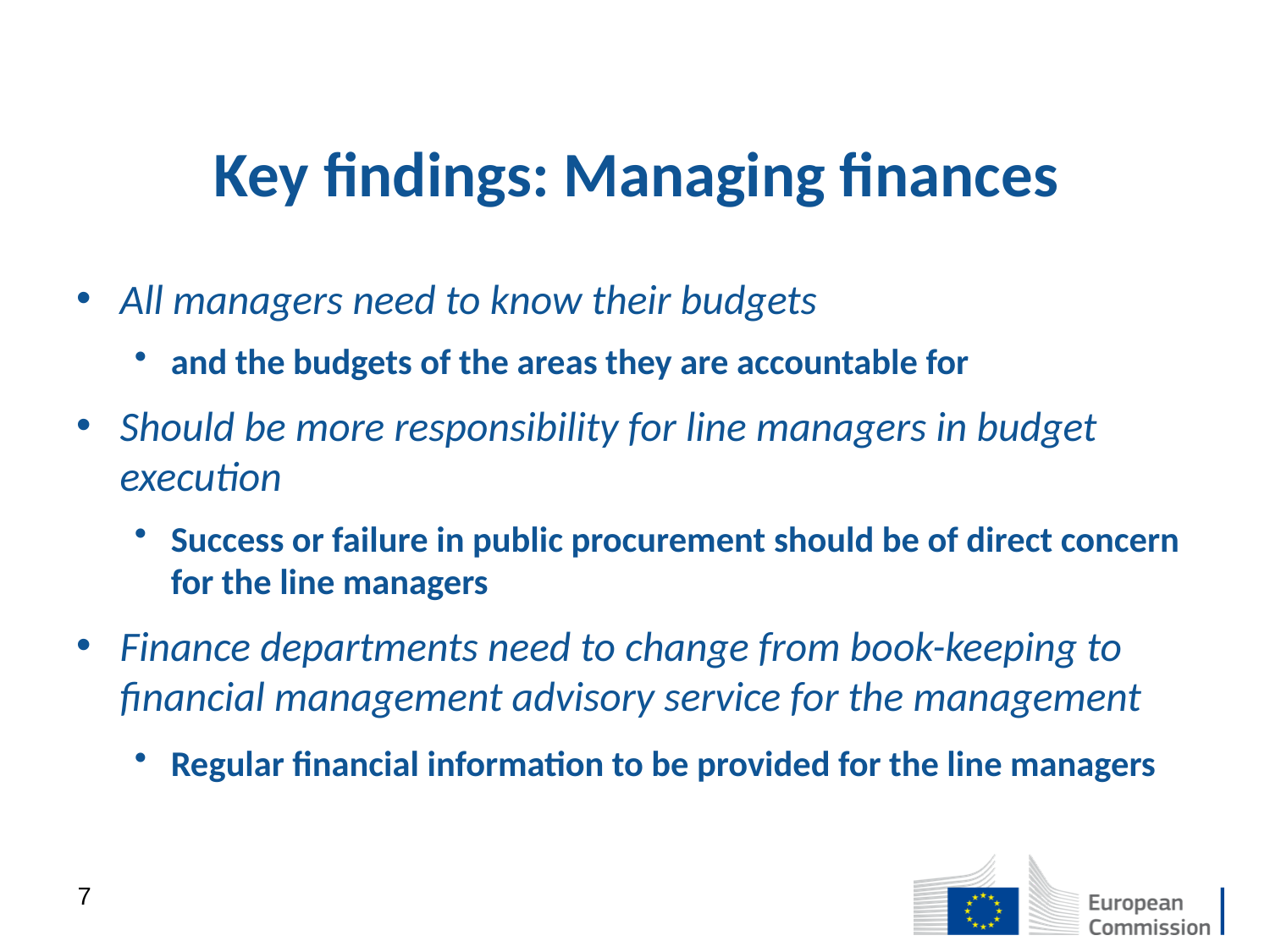

# Key findings: Managing finances
All managers need to know their budgets
and the budgets of the areas they are accountable for
Should be more responsibility for line managers in budget execution
Success or failure in public procurement should be of direct concern for the line managers
Finance departments need to change from book-keeping to financial management advisory service for the management
Regular financial information to be provided for the line managers
7